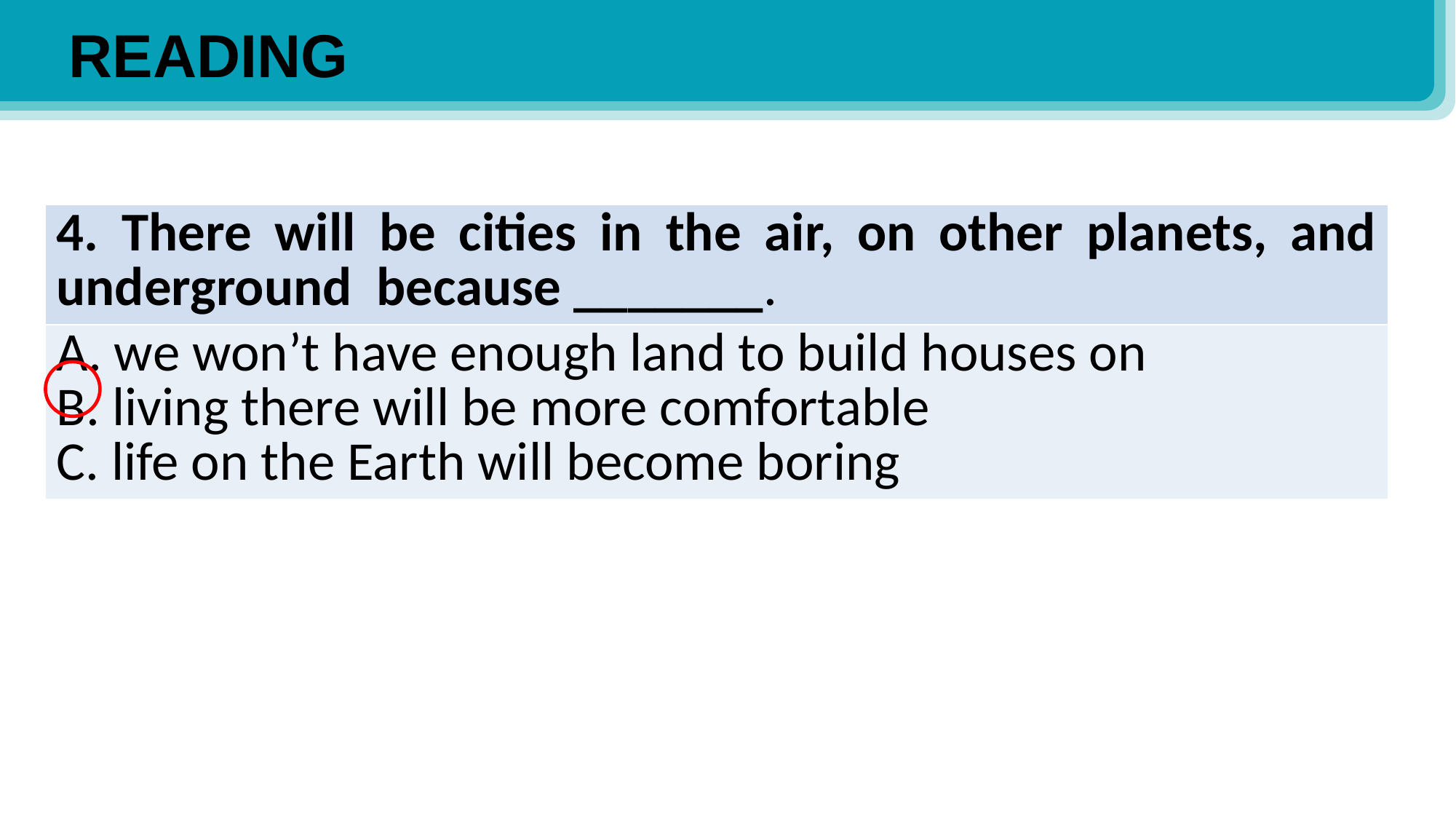

READING
| 4. There will be cities in the air, on other planets, and underground because \_\_\_\_\_\_\_. |
| --- |
| A. we won’t have enough land to build houses on B. living there will be more comfortable C. life on the Earth will become boring |